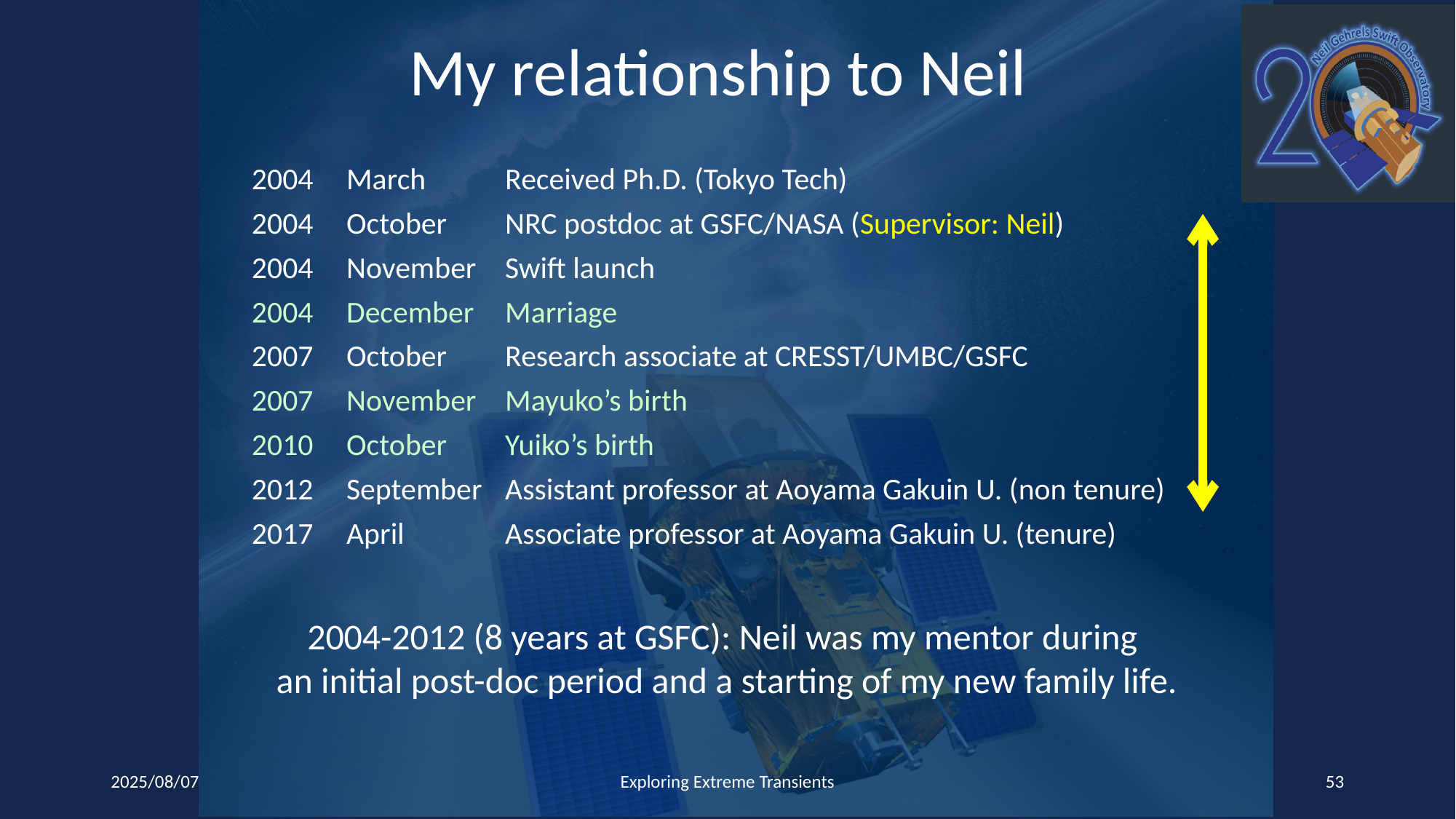

# My relationship to Neil
| 2004 | March | Received Ph.D. (Tokyo Tech) |
| --- | --- | --- |
| 2004 | October | NRC postdoc at GSFC/NASA (Supervisor: Neil) |
| 2004 | November | Swift launch |
| 2004 | December | Marriage |
| 2007 | October | Research associate at CRESST/UMBC/GSFC |
| 2007 | November | Mayuko’s birth |
| 2010 | October | Yuiko’s birth |
| 2012 | September | Assistant professor at Aoyama Gakuin U. (non tenure) |
| 2017 | April | Associate professor at Aoyama Gakuin U. (tenure) |
2004-2012 (8 years at GSFC): Neil was my mentor during
an initial post-doc period and a starting of my new family life.
2025/08/07
Exploring Extreme Transients
53